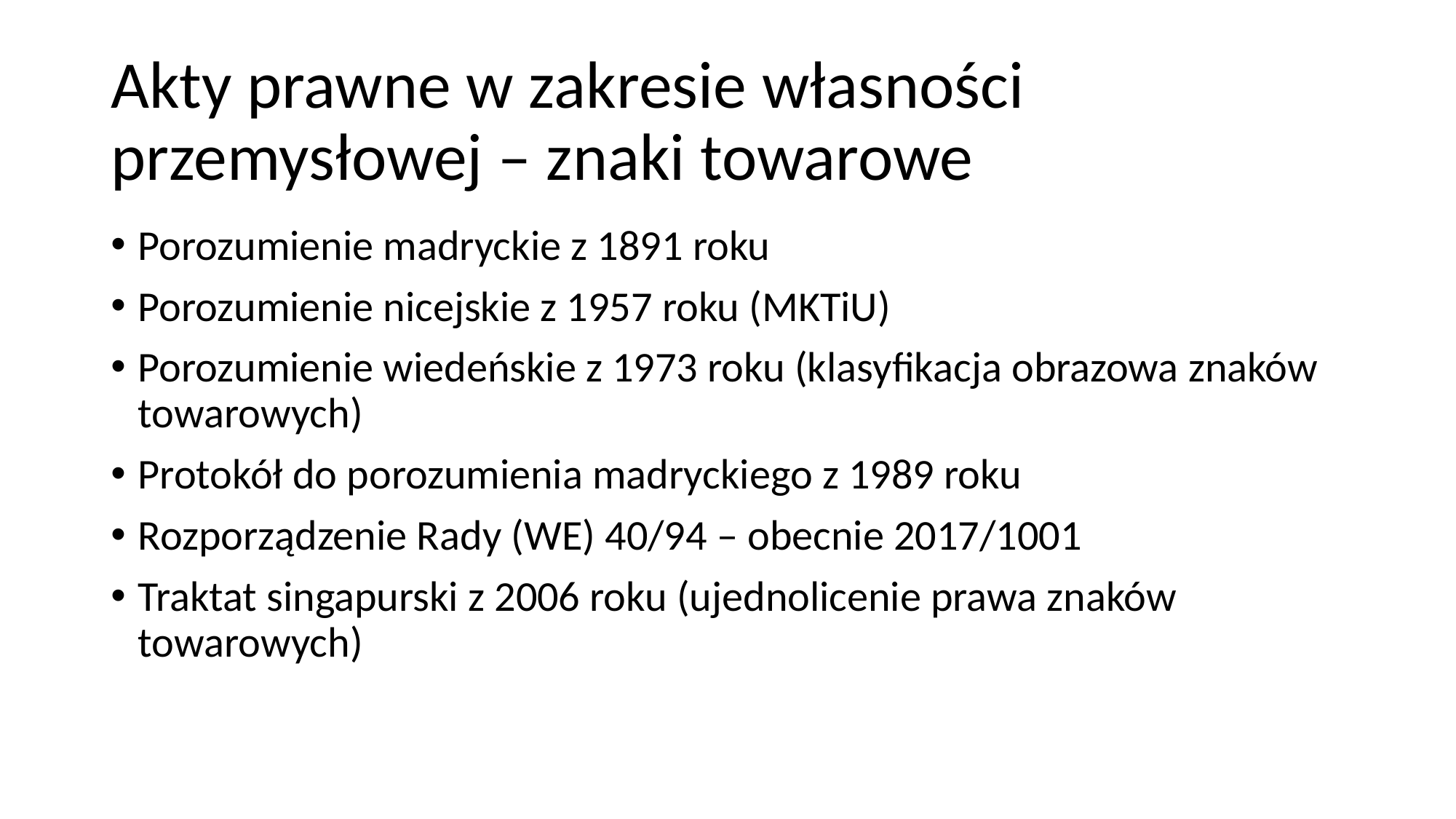

# Akty prawne w zakresie własności przemysłowej – znaki towarowe
Porozumienie madryckie z 1891 roku
Porozumienie nicejskie z 1957 roku (MKTiU)
Porozumienie wiedeńskie z 1973 roku (klasyfikacja obrazowa znaków towarowych)
Protokół do porozumienia madryckiego z 1989 roku
Rozporządzenie Rady (WE) 40/94 – obecnie 2017/1001
Traktat singapurski z 2006 roku (ujednolicenie prawa znaków towarowych)